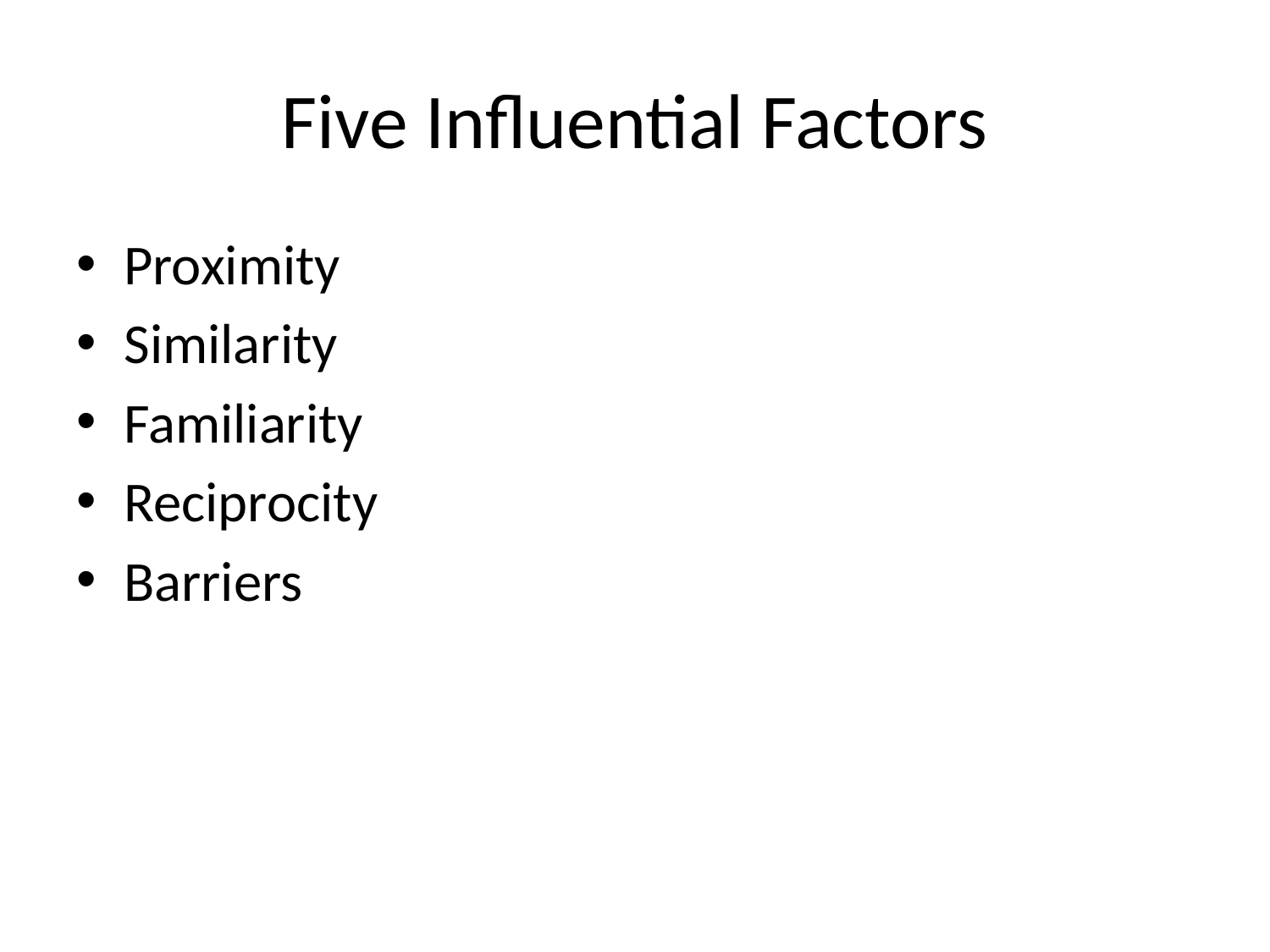

# Five Influential Factors
Proximity
Similarity
Familiarity
Reciprocity
Barriers